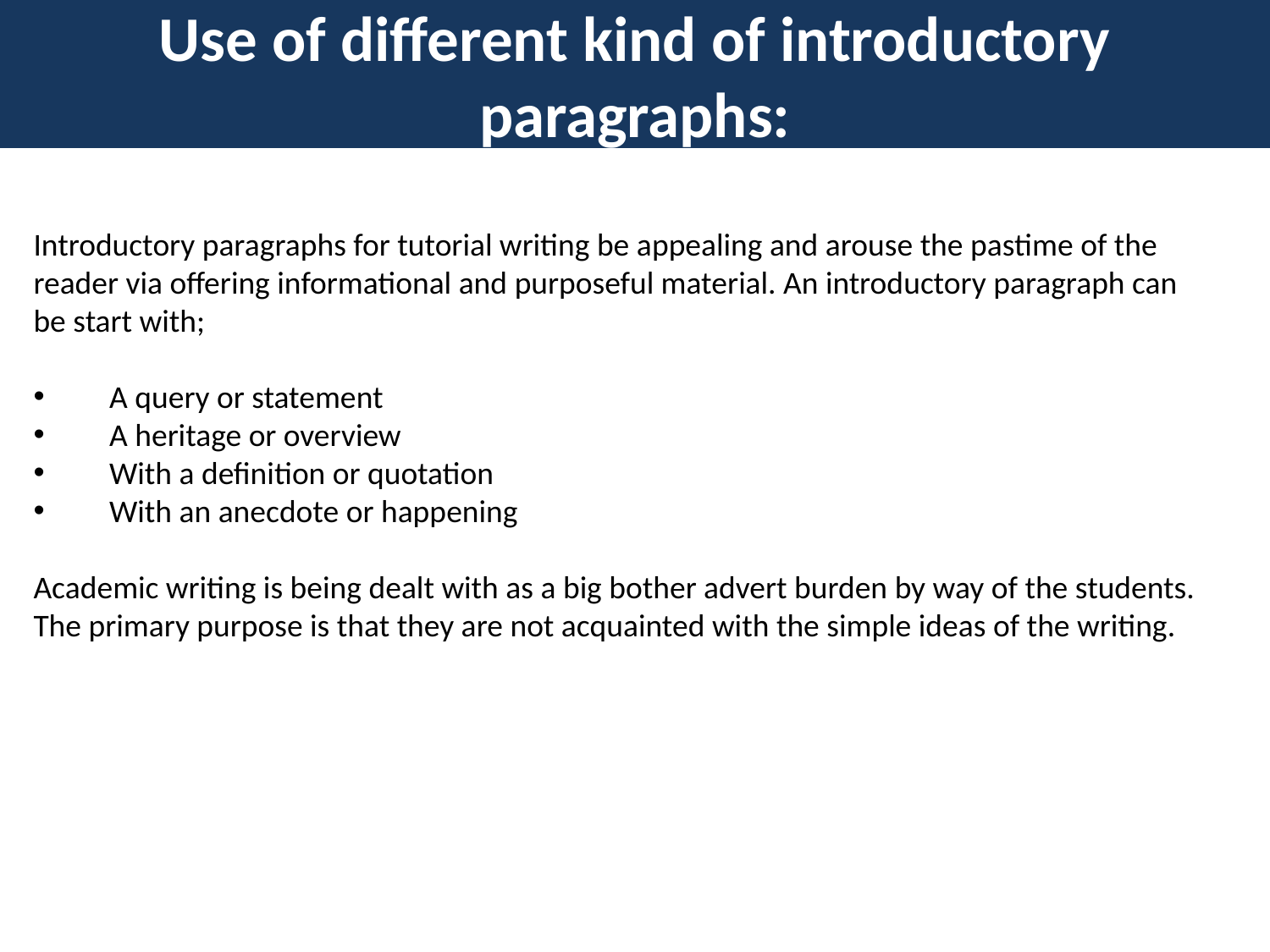

# Use of different kind of introductory paragraphs:

Introductory paragraphs for tutorial writing be appealing and arouse the pastime of the reader via offering informational and purposeful material. An introductory paragraph can be start with;

     A query or statement
     A heritage or overview
     With a definition or quotation
     With an anecdote or happening

Academic writing is being dealt with as a big bother advert burden by way of the students. The primary purpose is that they are not acquainted with the simple ideas of the writing.